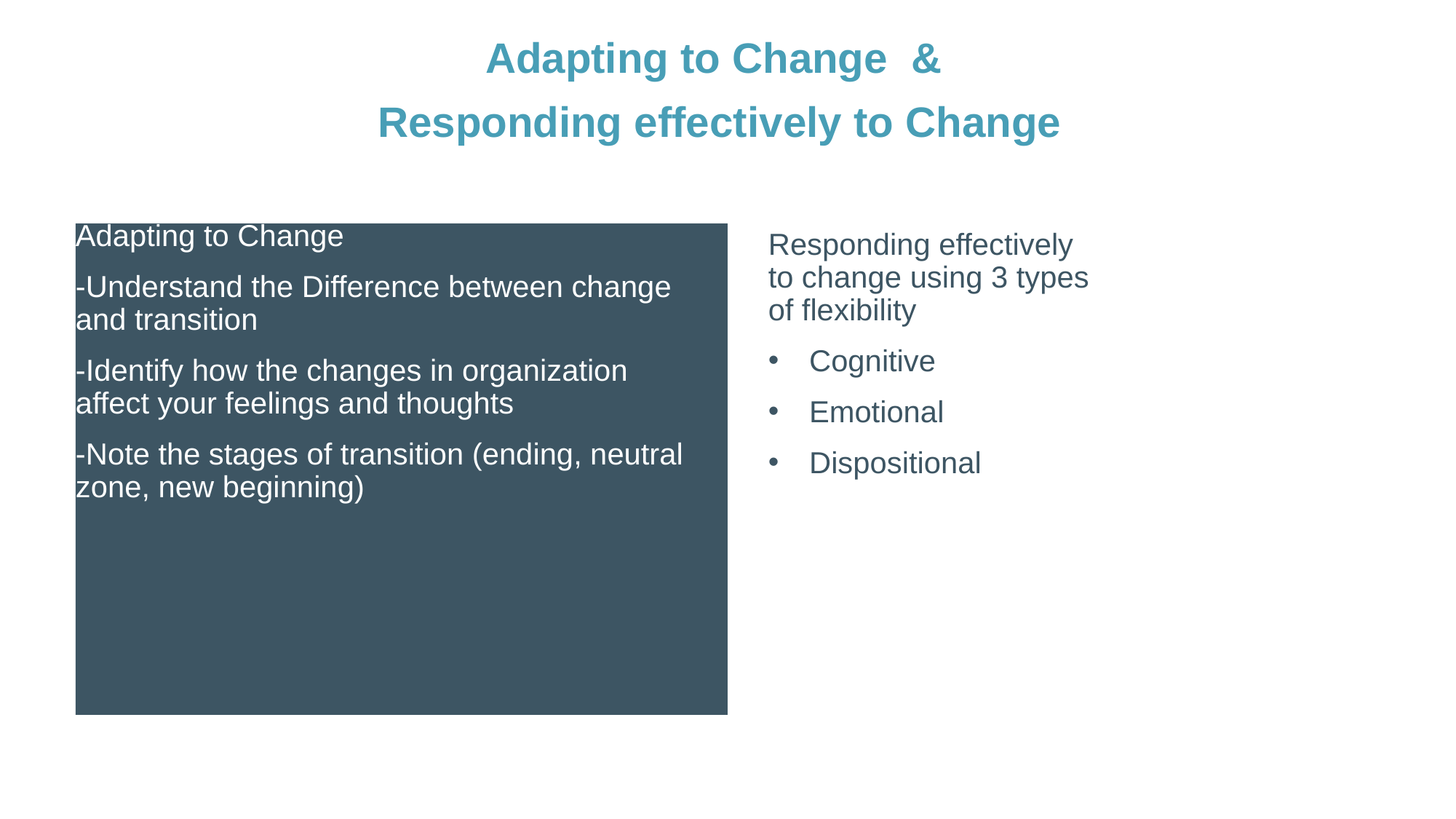

# Adapting to Change  & Responding effectively to Change
Adaptability:
Adapting to Change
-Understand the Difference between change and transition
-Identify how the changes in organization affect your feelings and thoughts
-Note the stages of transition (ending, neutral zone, new beginning)

Responding effectively to change using 3 types of flexibility
Cognitive
Emotional
Dispositional